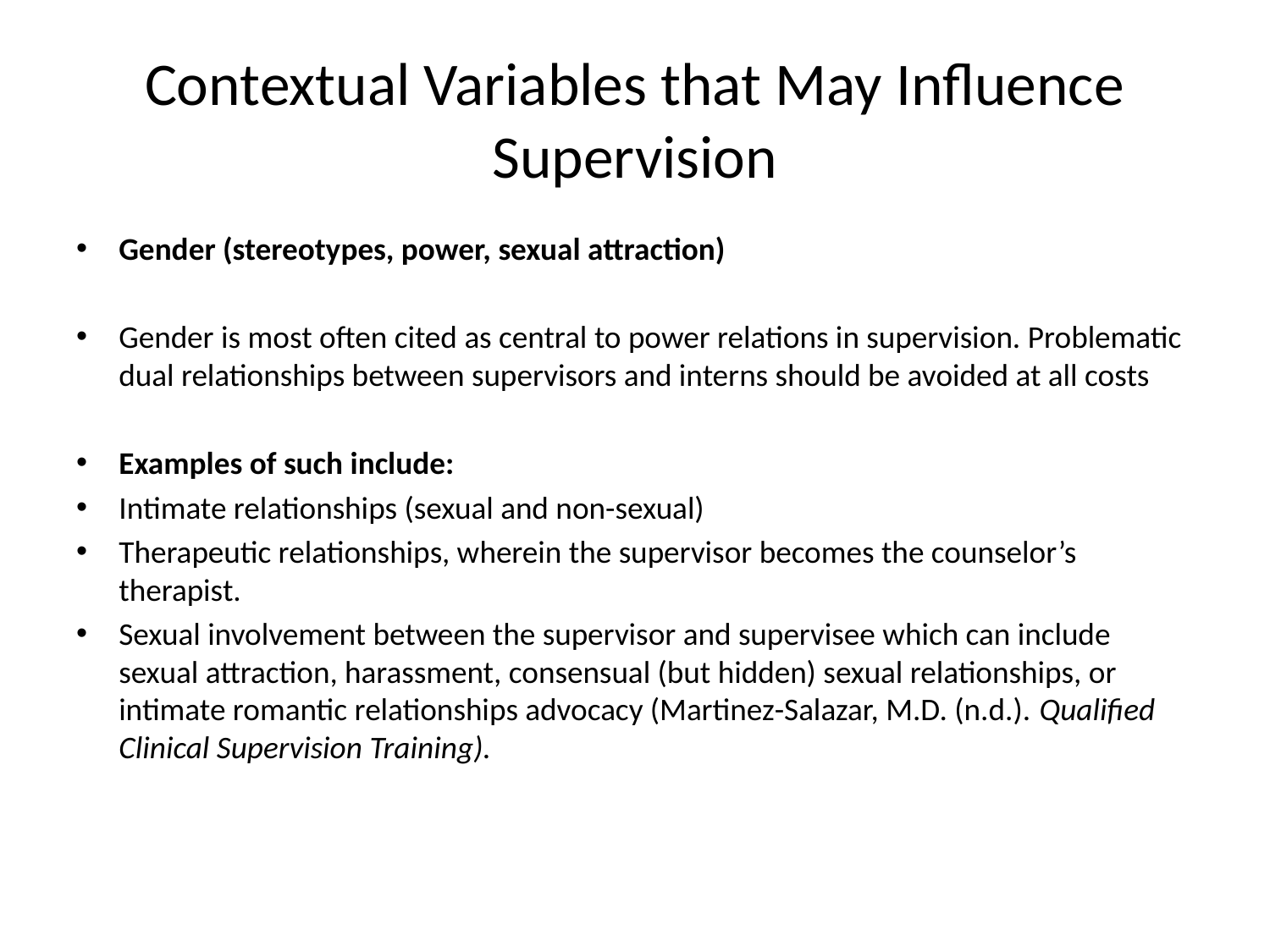

# Contextual Variables that May Influence Supervision
Gender (stereotypes, power, sexual attraction)

Gender is most often cited as central to power relations in supervision. Problematic dual relationships between supervisors and interns should be avoided at all costs

Examples of such include:
Intimate relationships (sexual and non-sexual)
Therapeutic relationships, wherein the supervisor becomes the counselor’s therapist.
Sexual involvement between the supervisor and supervisee which can include sexual attraction, harassment, consensual (but hidden) sexual relationships, or intimate romantic relationships advocacy (Martinez-Salazar, M.D. (n.d.). Qualified Clinical Supervision Training).